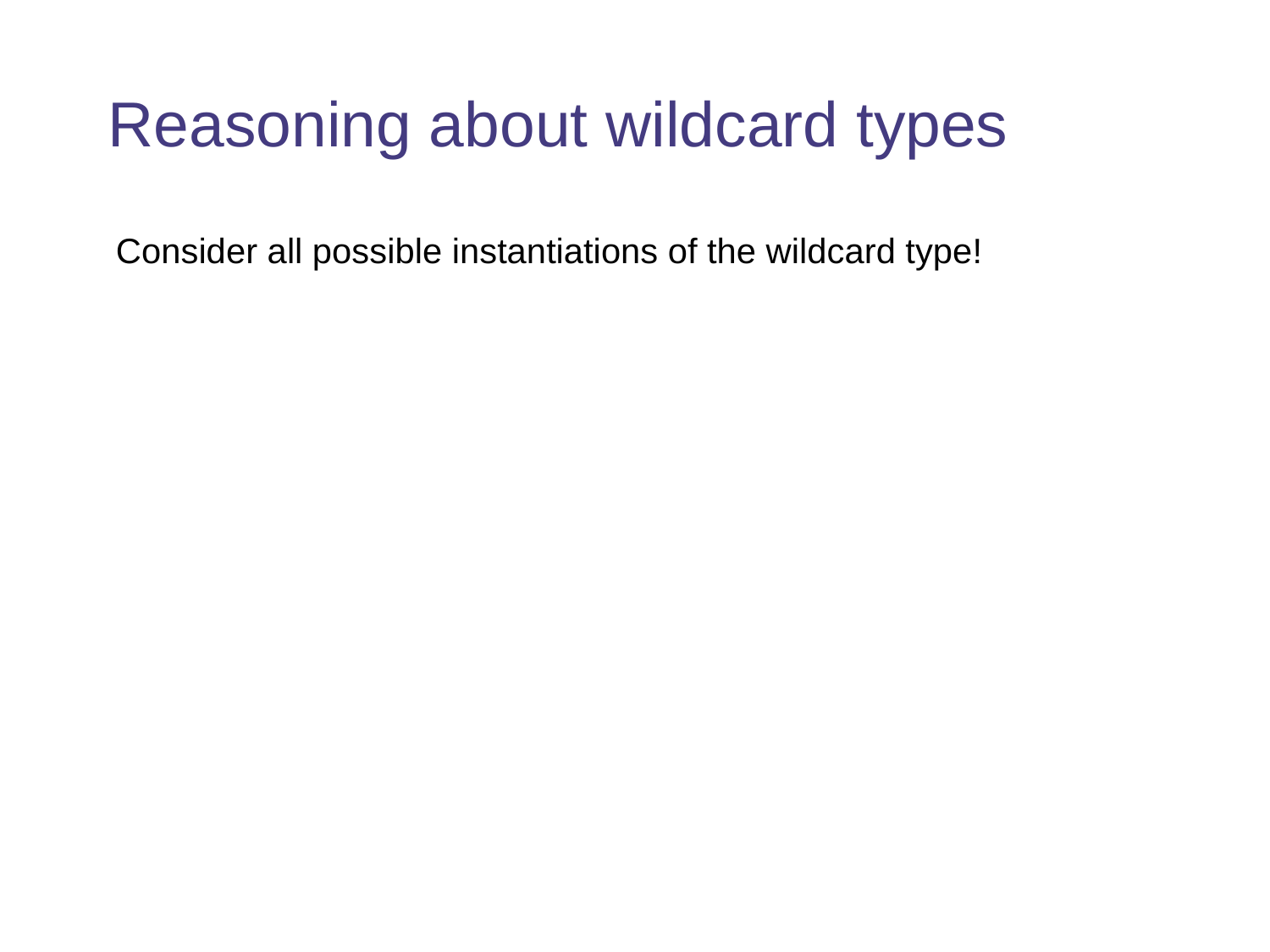

# Reasoning about wildcard types
Consider all possible instantiations of the wildcard type!